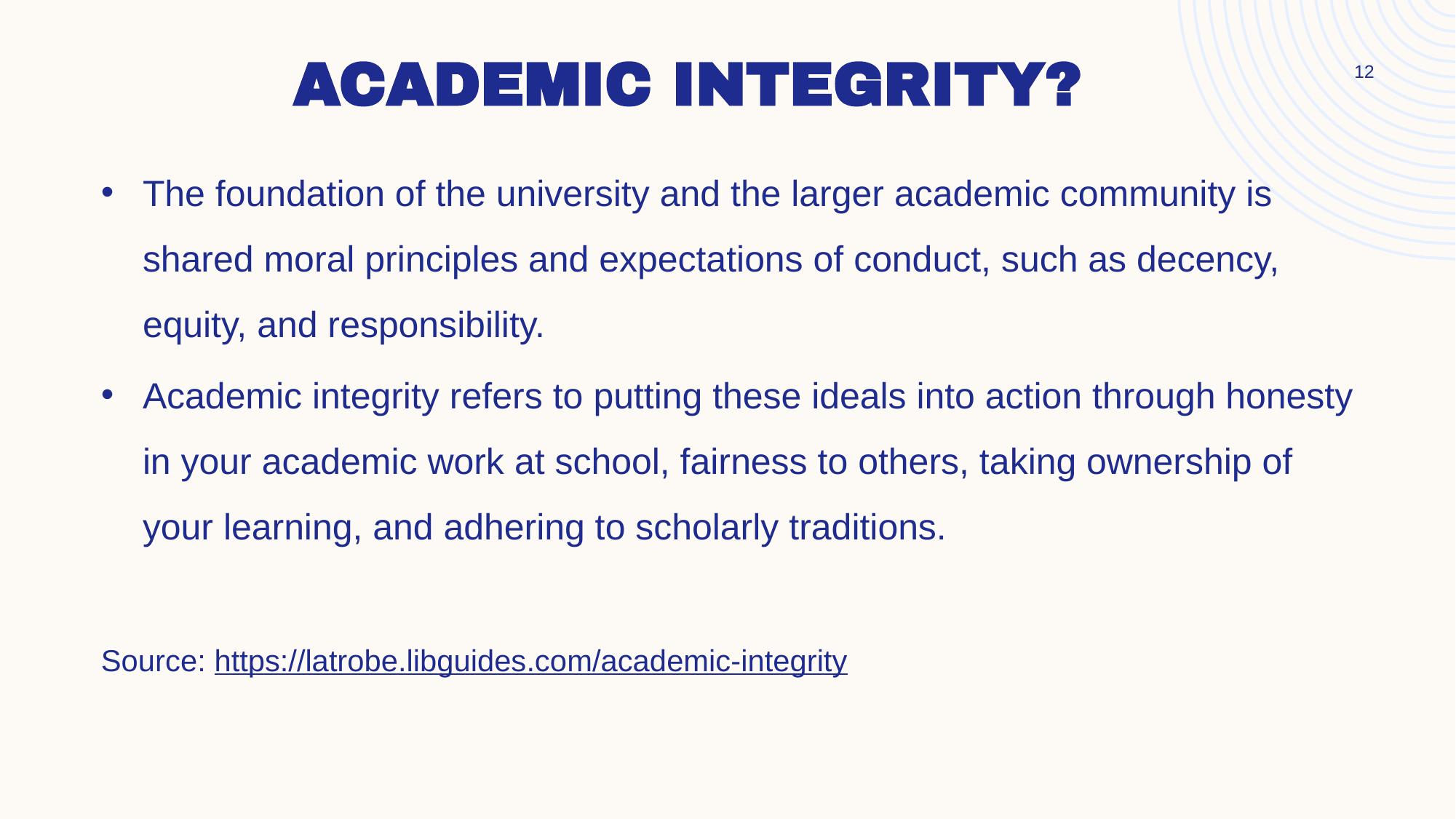

# Academic integrity?
12
The foundation of the university and the larger academic community is shared moral principles and expectations of conduct, such as decency, equity, and responsibility.
Academic integrity refers to putting these ideals into action through honesty in your academic work at school, fairness to others, taking ownership of your learning, and adhering to scholarly traditions.

Source: https://latrobe.libguides.com/academic-integrity